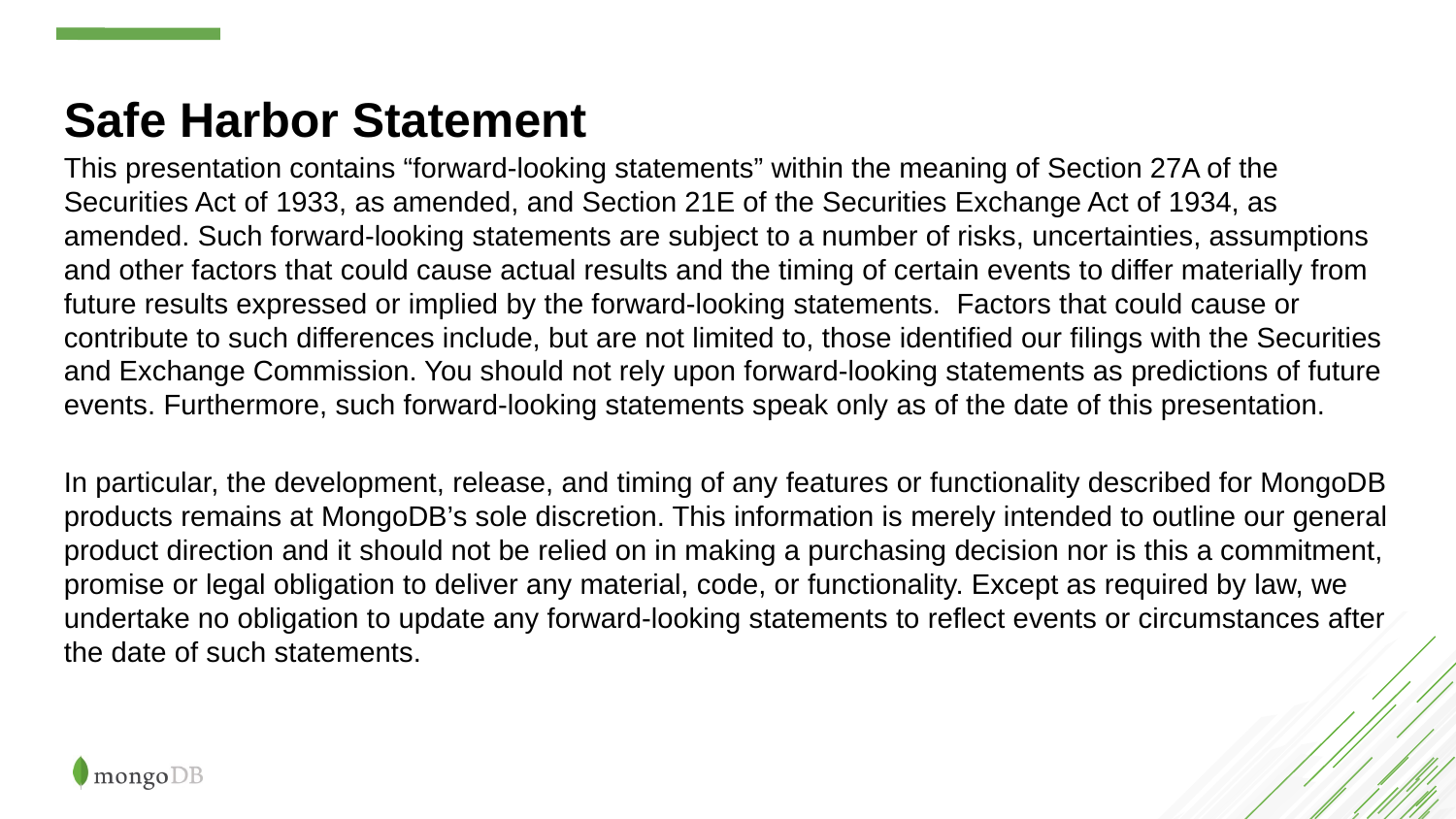

Safe Harbor Statement
This presentation contains “forward-looking statements” within the meaning of Section 27A of the Securities Act of 1933, as amended, and Section 21E of the Securities Exchange Act of 1934, as amended. Such forward-looking statements are subject to a number of risks, uncertainties, assumptions and other factors that could cause actual results and the timing of certain events to differ materially from future results expressed or implied by the forward-looking statements.  Factors that could cause or contribute to such differences include, but are not limited to, those identified our filings with the Securities and Exchange Commission. You should not rely upon forward-looking statements as predictions of future events. Furthermore, such forward-looking statements speak only as of the date of this presentation.
In particular, the development, release, and timing of any features or functionality described for MongoDB products remains at MongoDB’s sole discretion. This information is merely intended to outline our general product direction and it should not be relied on in making a purchasing decision nor is this a commitment, promise or legal obligation to deliver any material, code, or functionality. Except as required by law, we undertake no obligation to update any forward-looking statements to reflect events or circumstances after the date of such statements.